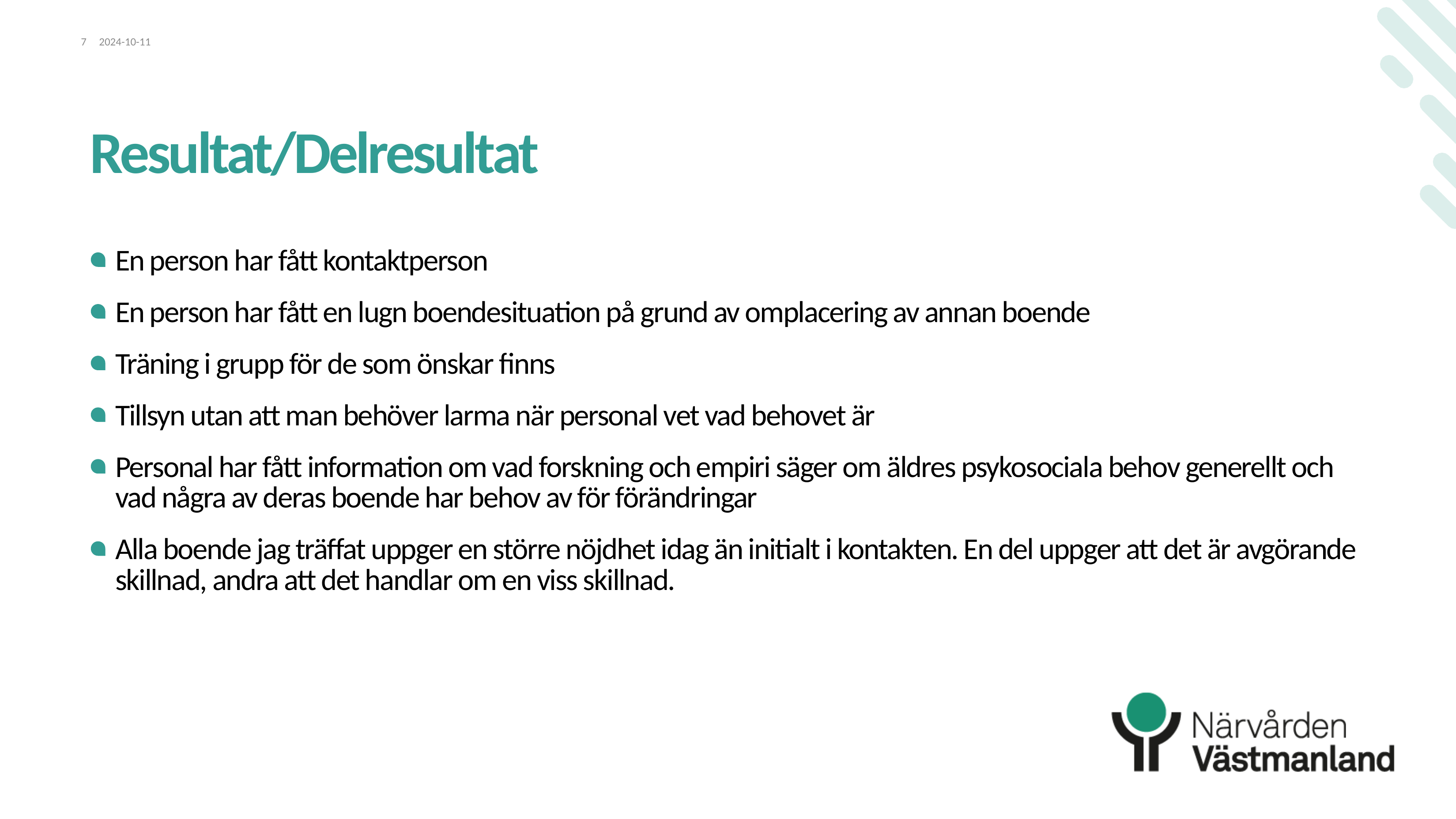

7
2024-10-11
# Resultat/Delresultat
En person har fått kontaktperson
En person har fått en lugn boendesituation på grund av omplacering av annan boende
Träning i grupp för de som önskar finns
Tillsyn utan att man behöver larma när personal vet vad behovet är
Personal har fått information om vad forskning och empiri säger om äldres psykosociala behov generellt och vad några av deras boende har behov av för förändringar
Alla boende jag träffat uppger en större nöjdhet idag än initialt i kontakten. En del uppger att det är avgörande skillnad, andra att det handlar om en viss skillnad.